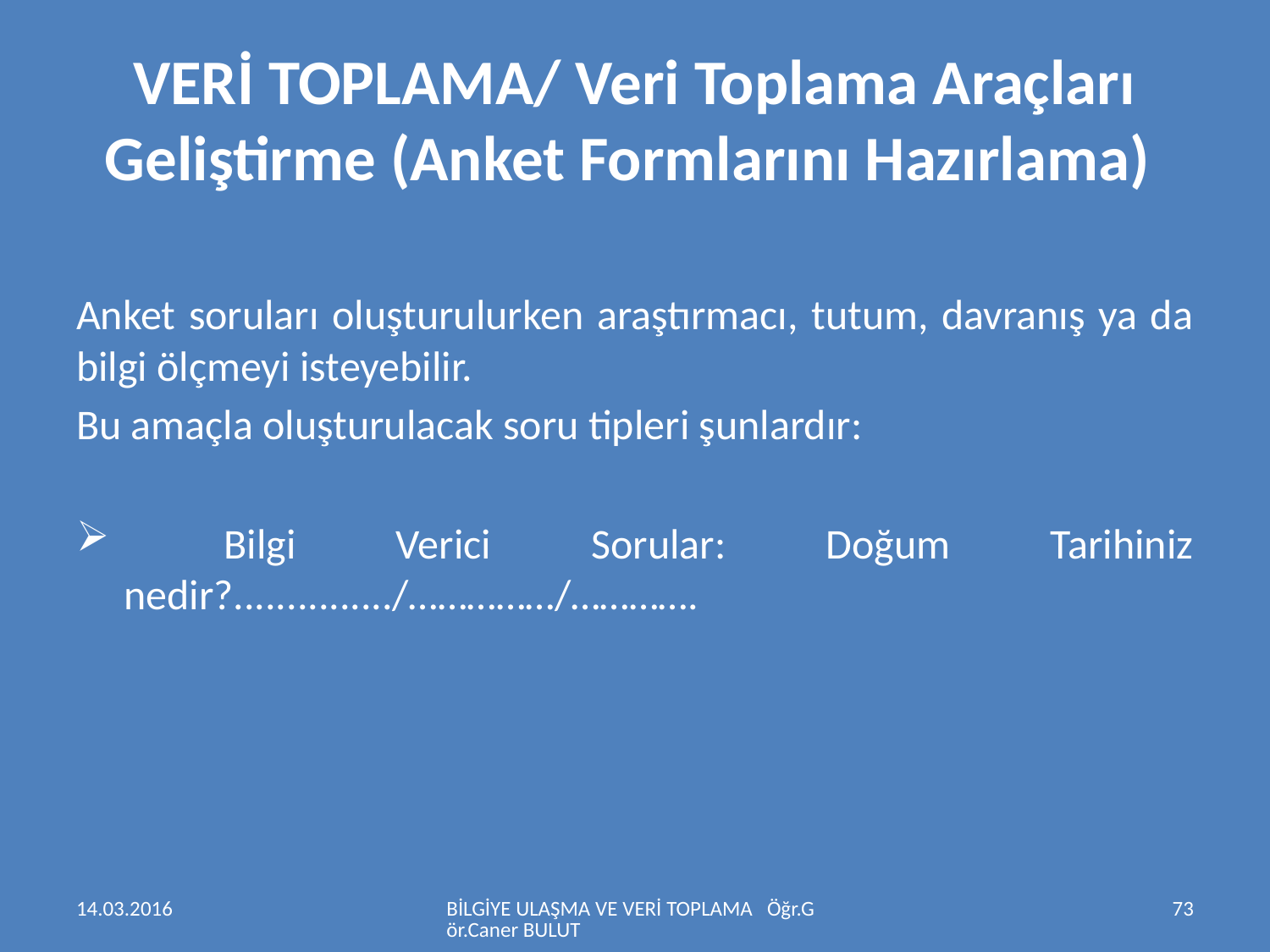

# VERİ TOPLAMA/ Veri Toplama Araçları Geliştirme (Anket Formlarını Hazırlama)

Anket soruları oluşturulurken araştırmacı, tutum, davranış ya da bilgi ölçmeyi isteyebilir.
Bu amaçla oluşturulacak soru tipleri şunlardır:

 Bilgi Verici Sorular: Doğum Tarihiniz nedir?.............../……………/………….
14.03.2016
BİLGİYE ULAŞMA VE VERİ TOPLAMA   Öğr.Gör.Caner BULUT
73